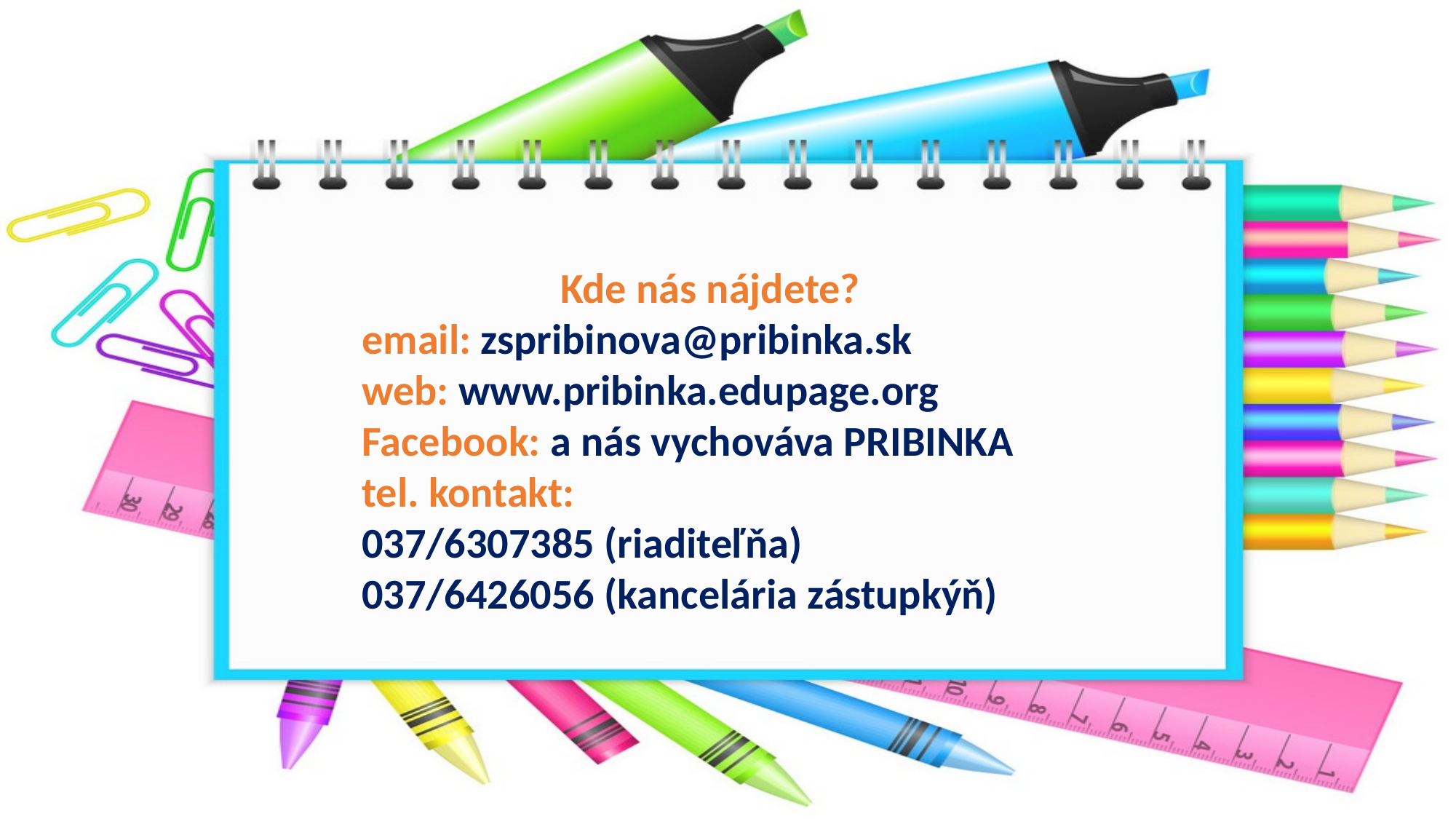

Kde nás nájdete?
email: zspribinova@pribinka.sk
web: www.pribinka.edupage.org
Facebook: a nás vychováva PRIBINKA
tel. kontakt:
037/6307385 (riaditeľňa)
037/6426056 (kancelária zástupkýň)